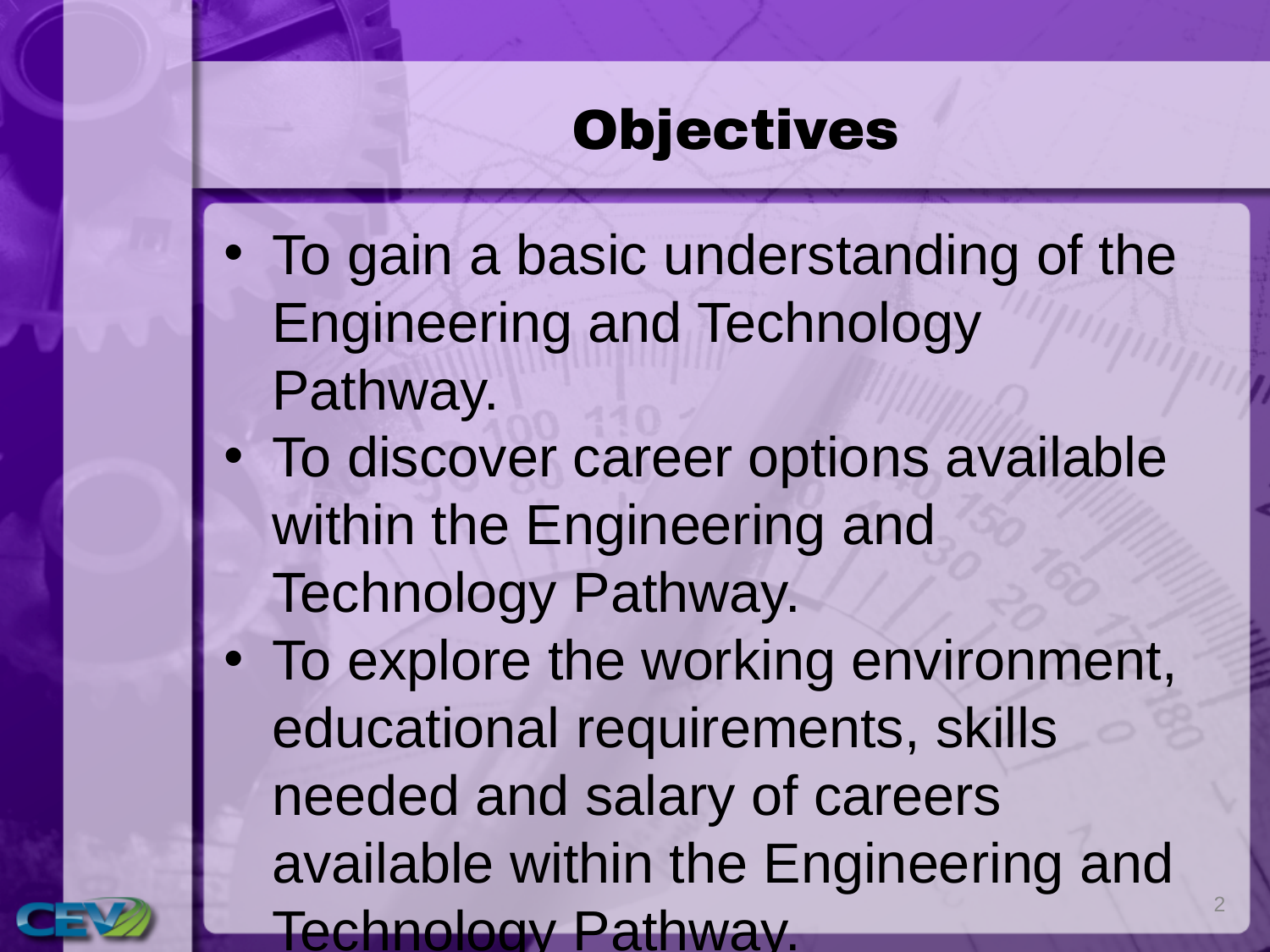

# Objectives
To gain a basic understanding of the Engineering and Technology Pathway.
To discover career options available within the Engineering and Technology Pathway.
To explore the working environment, educational requirements, skills needed and salary of careers available within the Engineering and Technology Pathway.

2